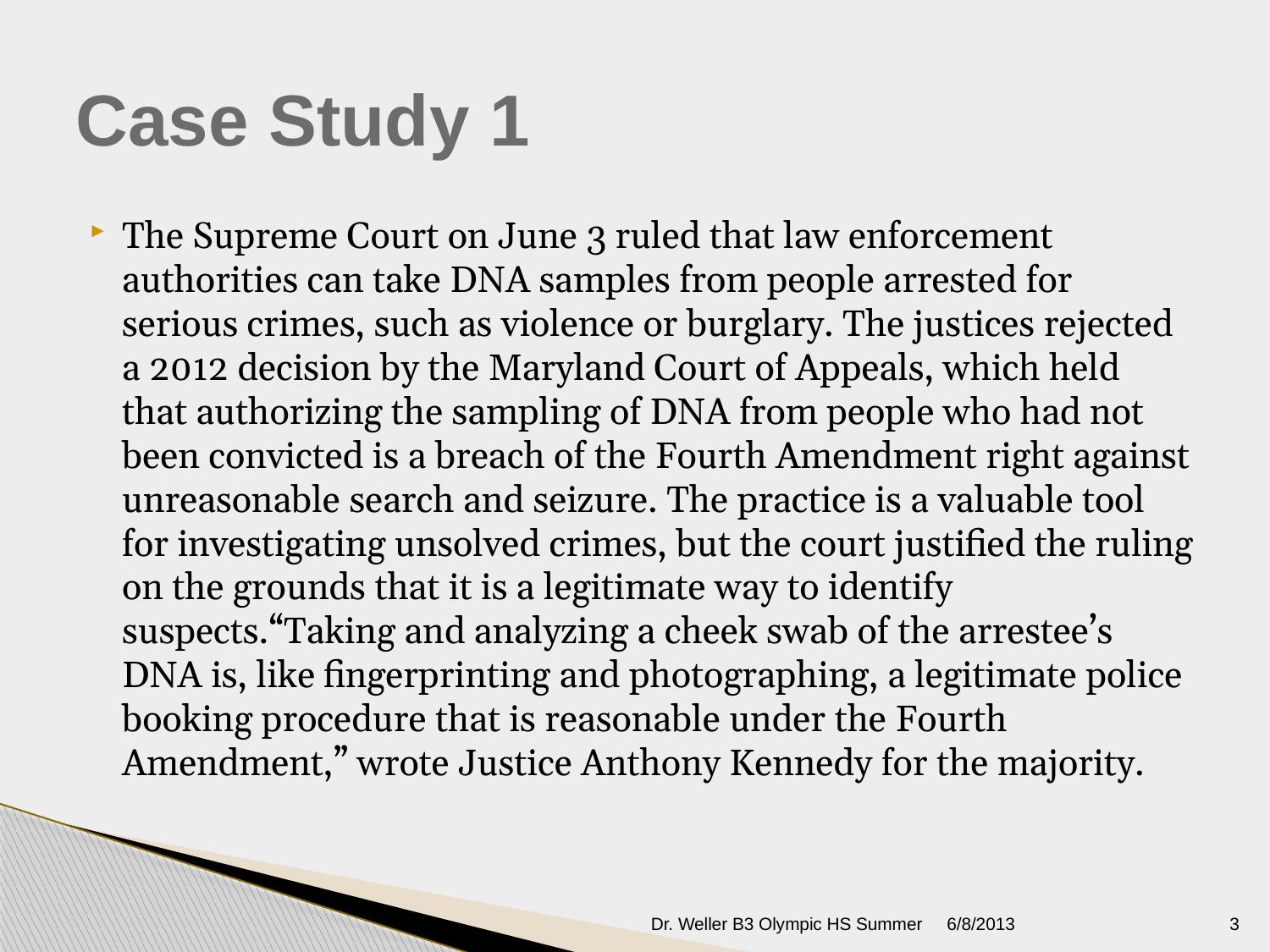

# Case Study 1
The Supreme Court on June 3 ruled that law enforcement authorities can take DNA samples from people arrested for serious crimes, such as violence or burglary. The justices rejected a 2012 decision by the Maryland Court of Appeals, which held that authorizing the sampling of DNA from people who had not been convicted is a breach of the Fourth Amendment right against unreasonable search and seizure. The practice is a valuable tool for investigating unsolved crimes, but the court justified the ruling on the grounds that it is a legitimate way to identify suspects.“Taking and analyzing a cheek swab of the arrestee’s DNA is, like fingerprinting and photographing, a legitimate police booking procedure that is reasonable under the Fourth Amendment,” wrote Justice Anthony Kennedy for the majority.
Dr. Weller B3 Olympic HS Summer
6/8/2013
3